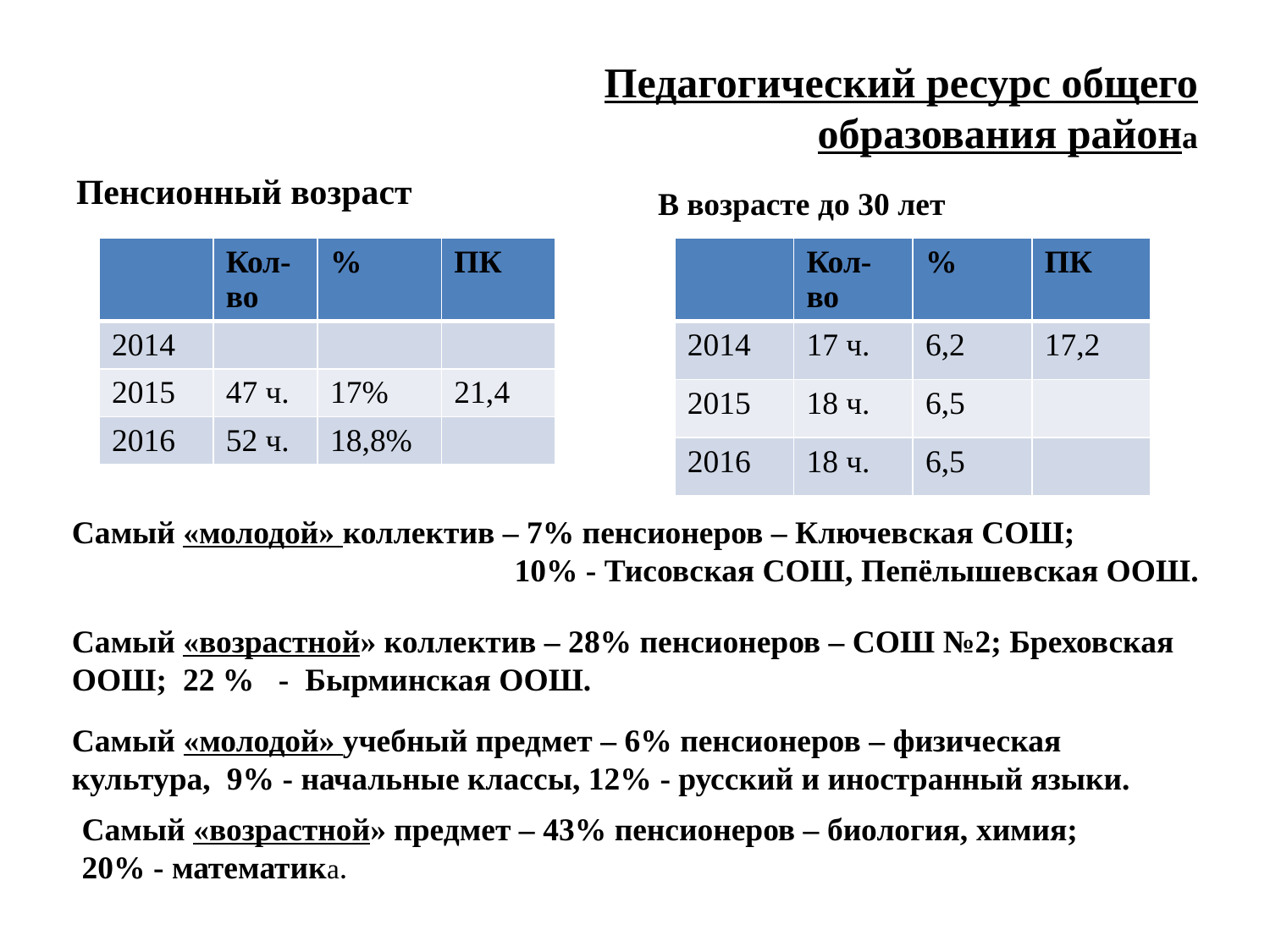

Педагогический ресурс общего образования района
В возрасте до 30 лет
Пенсионный возраст
|  | Кол-во | % | ПК |
| --- | --- | --- | --- |
| 2014 | 17 ч. | 6,2 | 17,2 |
| 2015 | 18 ч. | 6,5 |  |
| 2016 | 18 ч. | 6,5 |  |
|  | Кол-во | % | ПК |
| --- | --- | --- | --- |
| 2014 |  |  |  |
| 2015 | 47 ч. | 17% | 21,4 |
| 2016 | 52 ч. | 18,8% |  |
Самый «молодой» коллектив – 7% пенсионеров – Ключевская СОШ;
                                                       10% - Тисовская СОШ, Пепёлышевская ООШ.
Самый «возрастной» коллектив – 28% пенсионеров – СОШ №2; Бреховская ООШ;  22 %   -  Бырминская ООШ.

Самый «молодой» учебный предмет – 6% пенсионеров – физическая культура,  9% - начальные классы, 12% - русский и иностранный языки.
Самый «возрастной» предмет – 43% пенсионеров – биология, химия;
20% - математика.